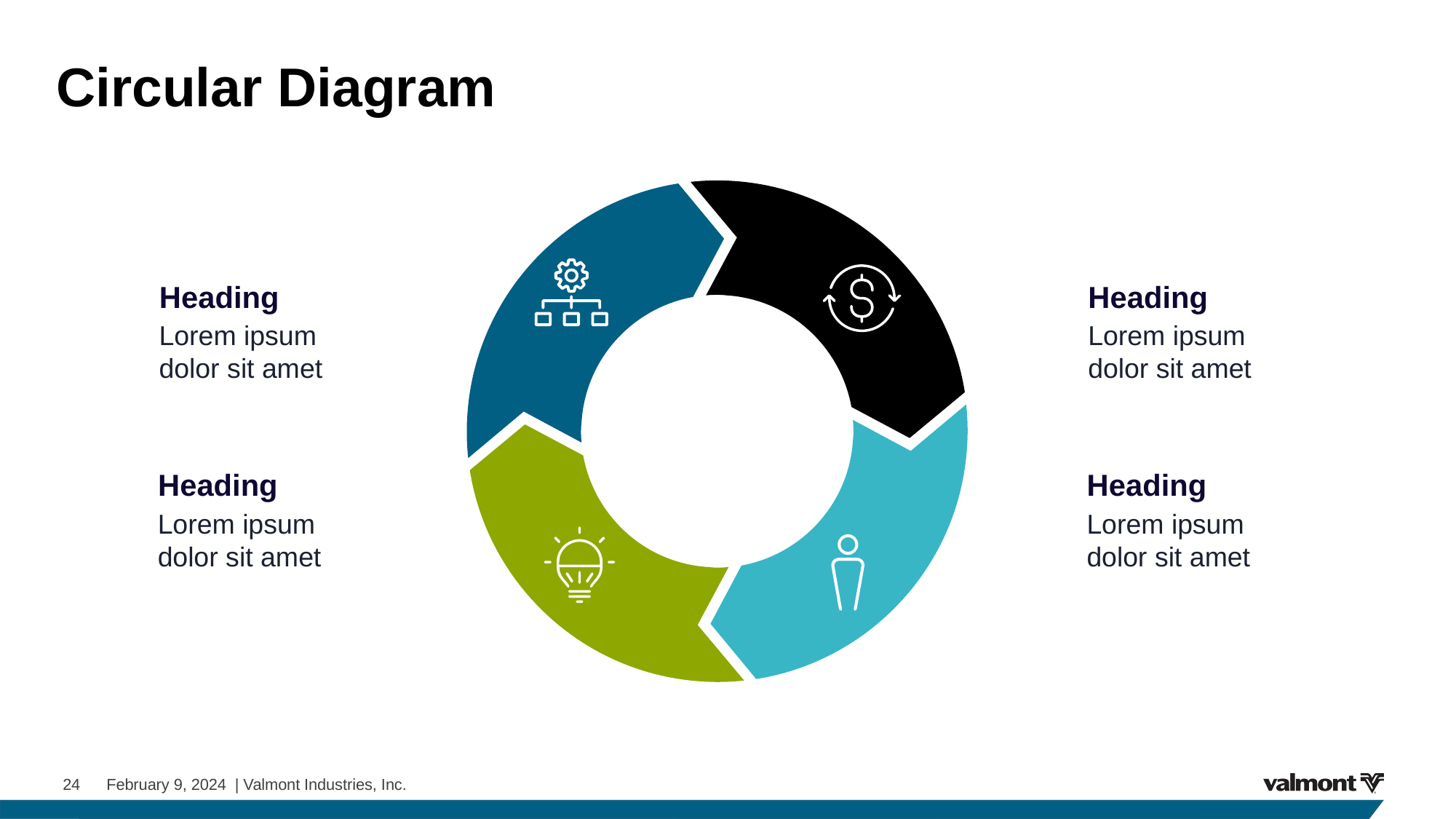

# Circular Diagram

Heading
Heading
Lorem ipsum dolor sit amet
Lorem ipsum dolor sit amet
Heading
Heading
Lorem ipsum dolor sit amet
Lorem ipsum dolor sit amet

24      February 9, 2024  | Valmont Industries, Inc.